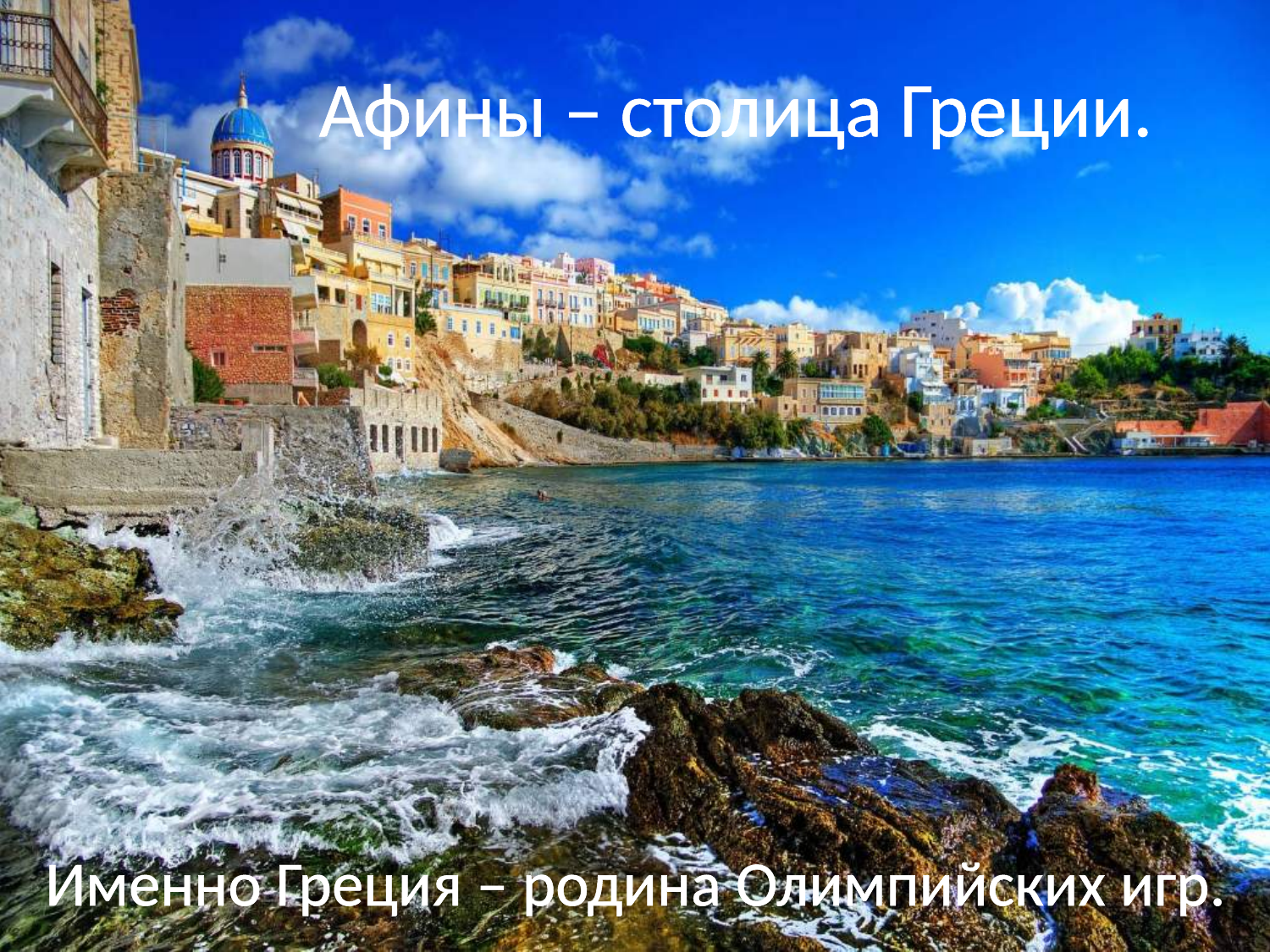

# Афины – столица Греции.
Именно Греция – родина Олимпийских игр.